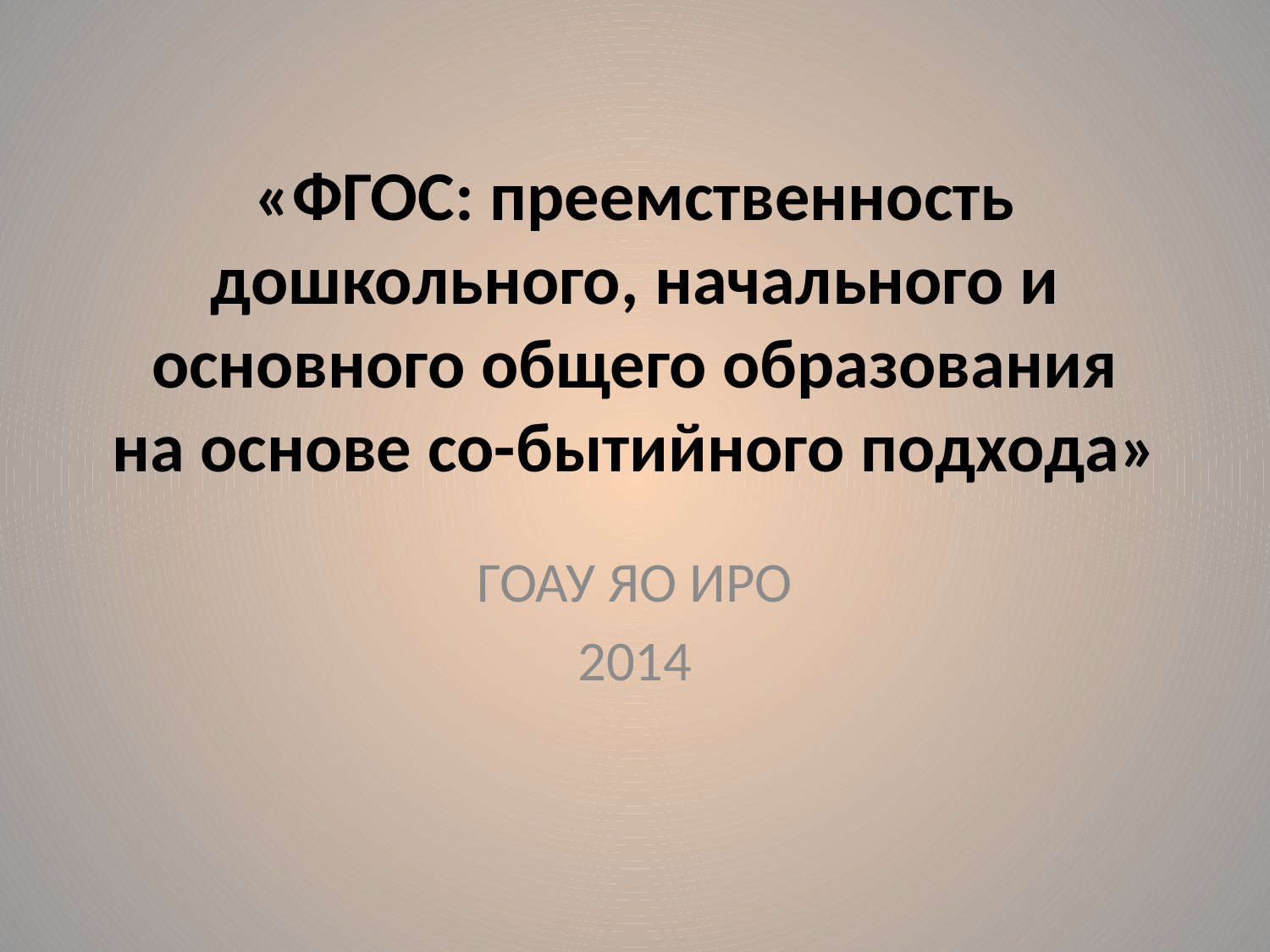

# «ФГОС: преемственность дошкольного, начального и основного общего образования на основе со-бытийного подхода»
ГОАУ ЯО ИРО
2014